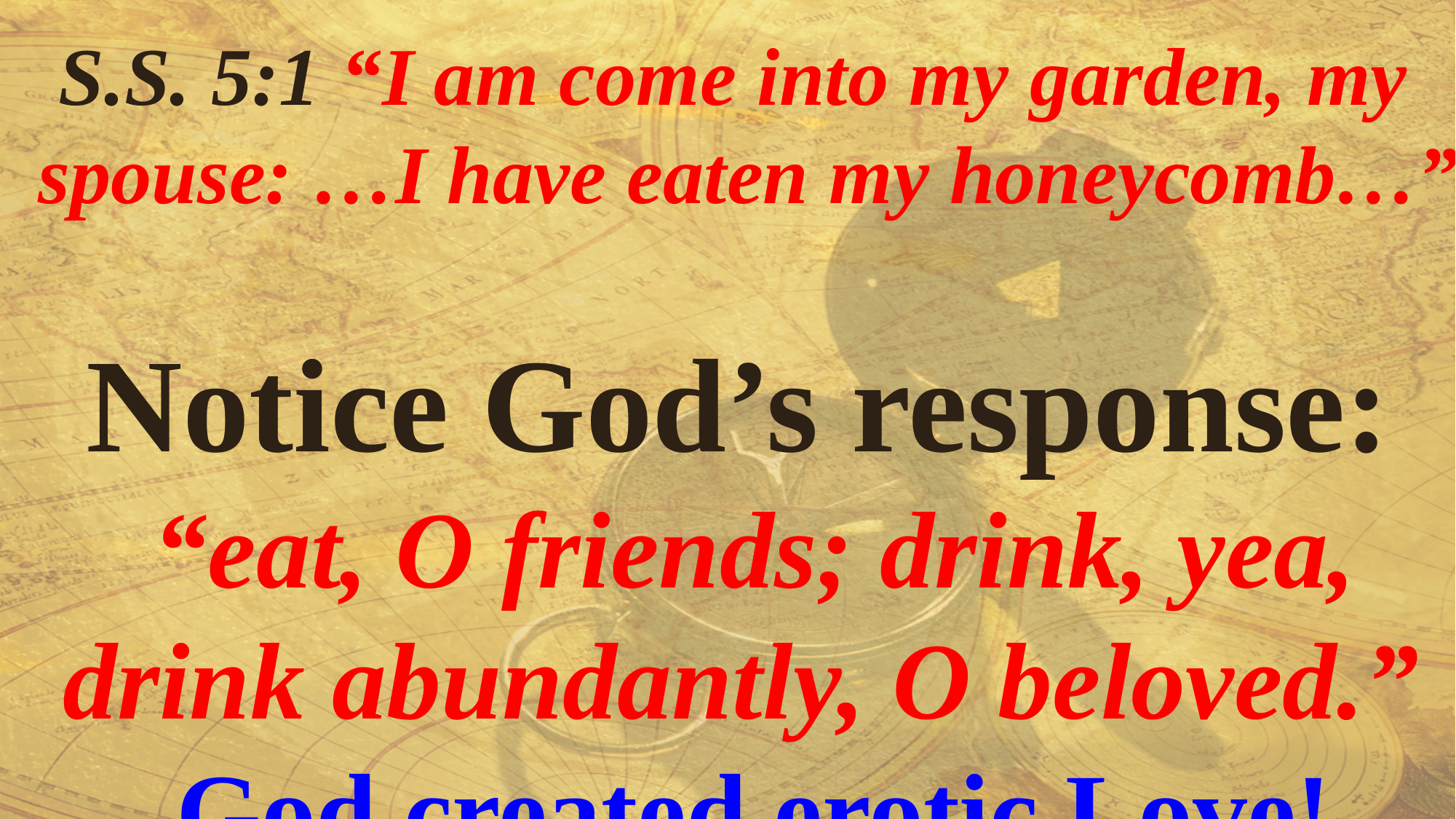

S.S. 5:1 “I am come into my garden, my  spouse: …I have eaten my honeycomb…”
Notice God’s response:
“eat, O friends; drink, yea, drink abundantly, O beloved.”
God created erotic Love!